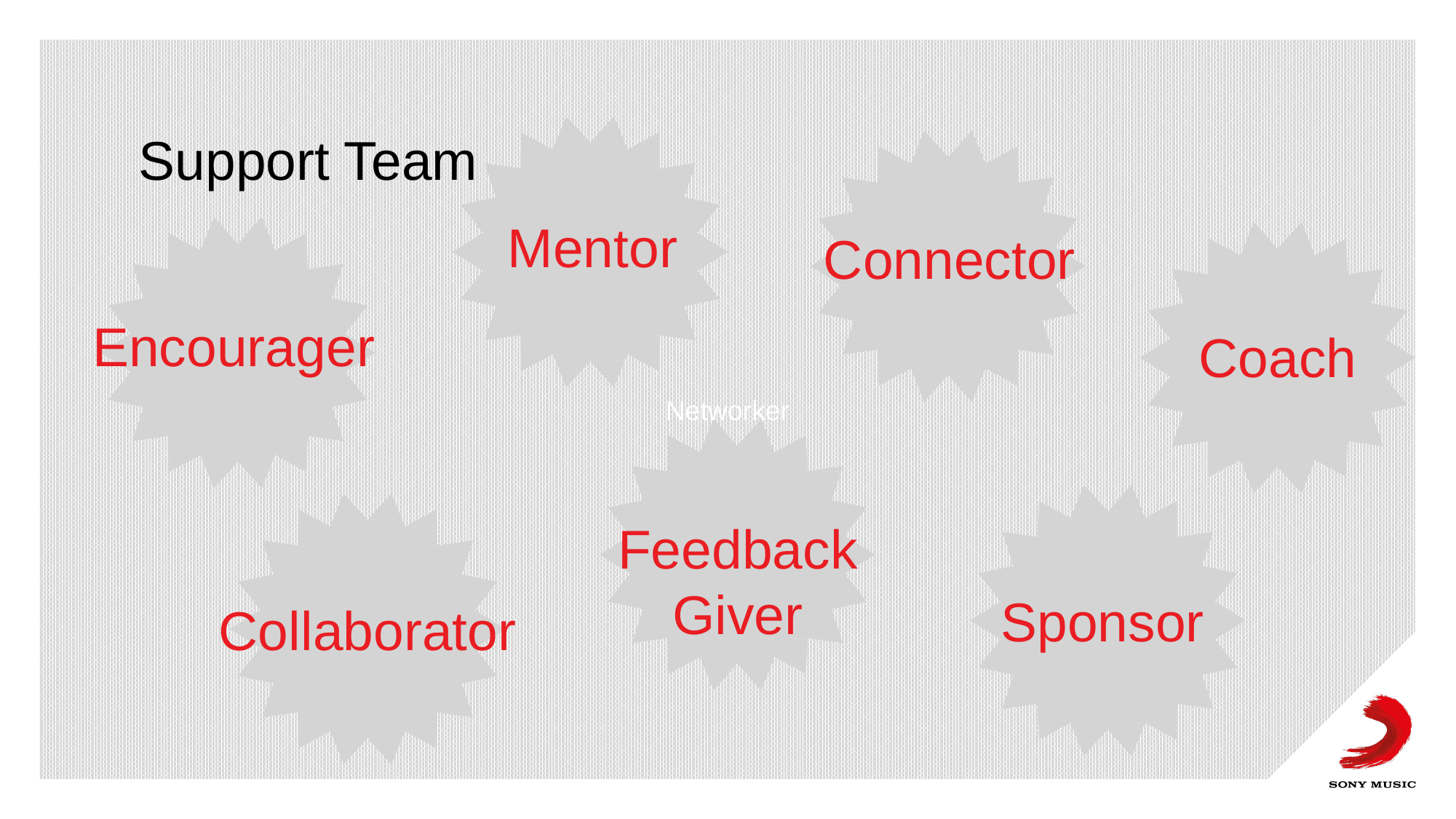

# Support Team

Mentor

Connector

Encourager
Coach
Networker

Feedback Giver
Sponsor
Collaborator